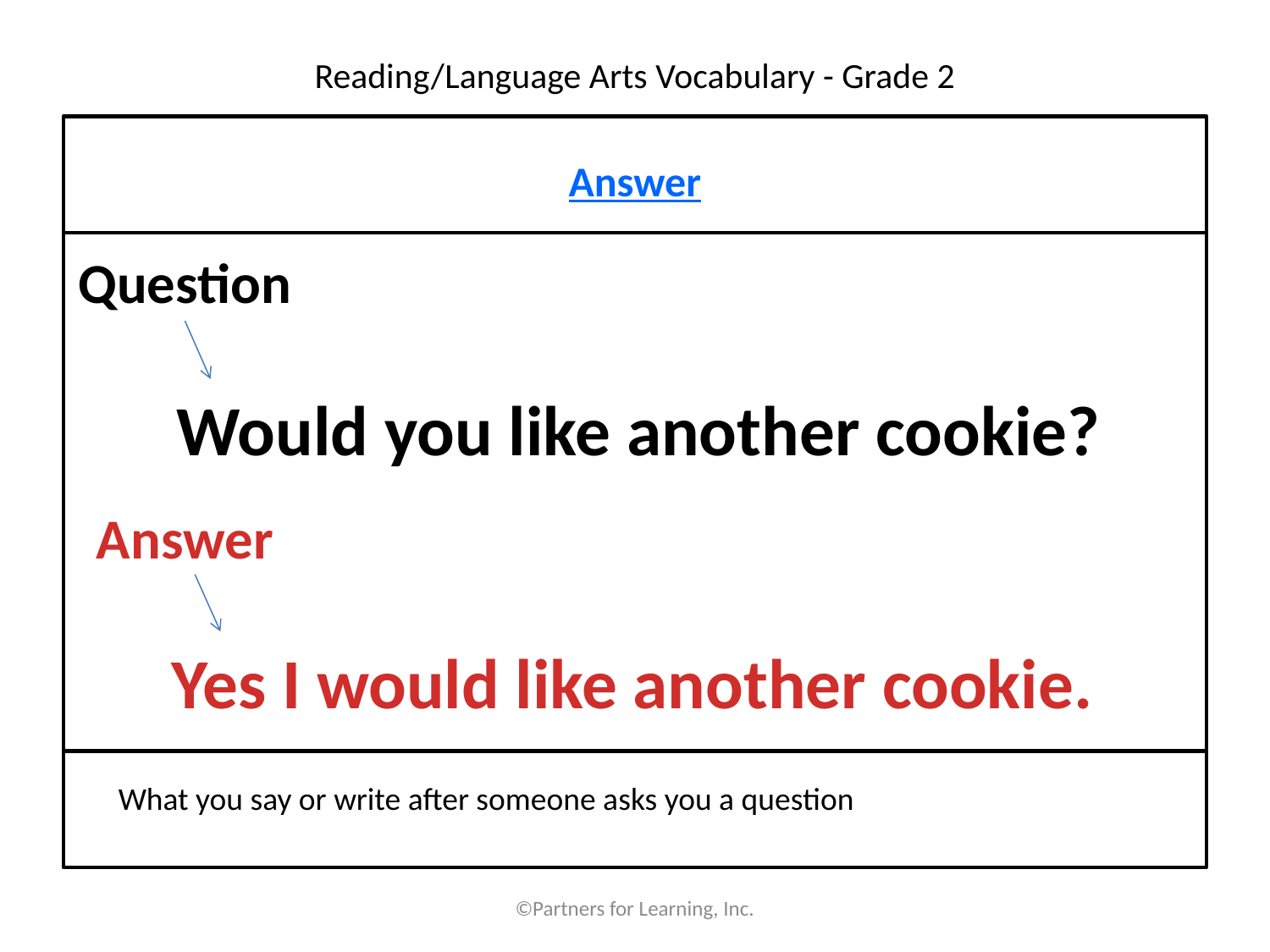

# Reading/Language Arts Vocabulary - Grade 2

Answer

Question
Would you like another cookie?
Answer
Yes I would like another cookie.

What you say or write after someone asks you a question
©Partners for Learning, Inc.